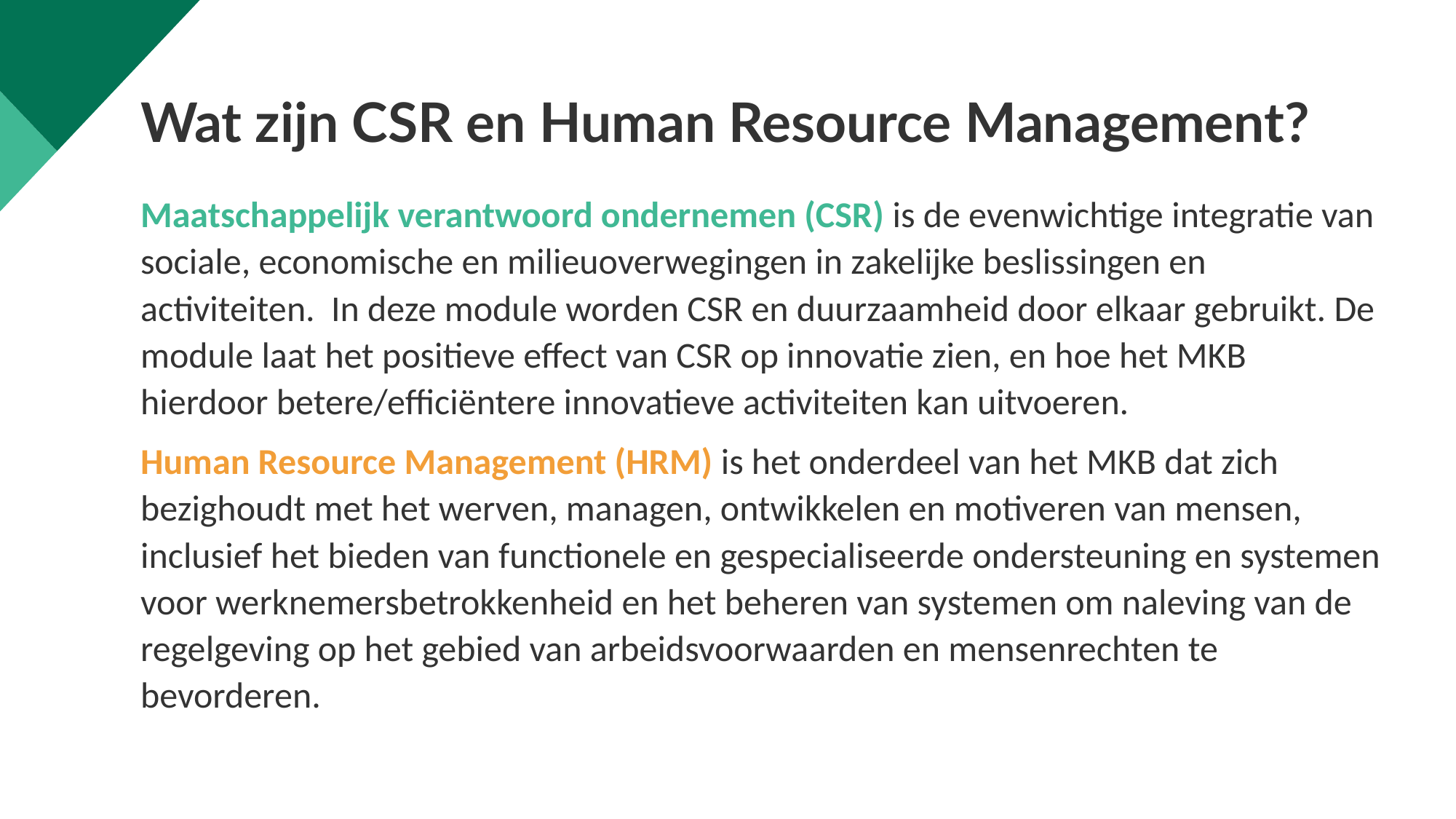

Wat zijn CSR en Human Resource Management?
Maatschappelijk verantwoord ondernemen (CSR) is de evenwichtige integratie van sociale, economische en milieuoverwegingen in zakelijke beslissingen en activiteiten.  In deze module worden CSR en duurzaamheid door elkaar gebruikt. De module laat het positieve effect van CSR op innovatie zien, en hoe het MKB hierdoor betere/efficiëntere innovatieve activiteiten kan uitvoeren.
Human Resource Management (HRM) is het onderdeel van het MKB dat zich bezighoudt met het werven, managen, ontwikkelen en motiveren van mensen, inclusief het bieden van functionele en gespecialiseerde ondersteuning en systemen voor werknemersbetrokkenheid en het beheren van systemen om naleving van de regelgeving op het gebied van arbeidsvoorwaarden en mensenrechten te bevorderen.